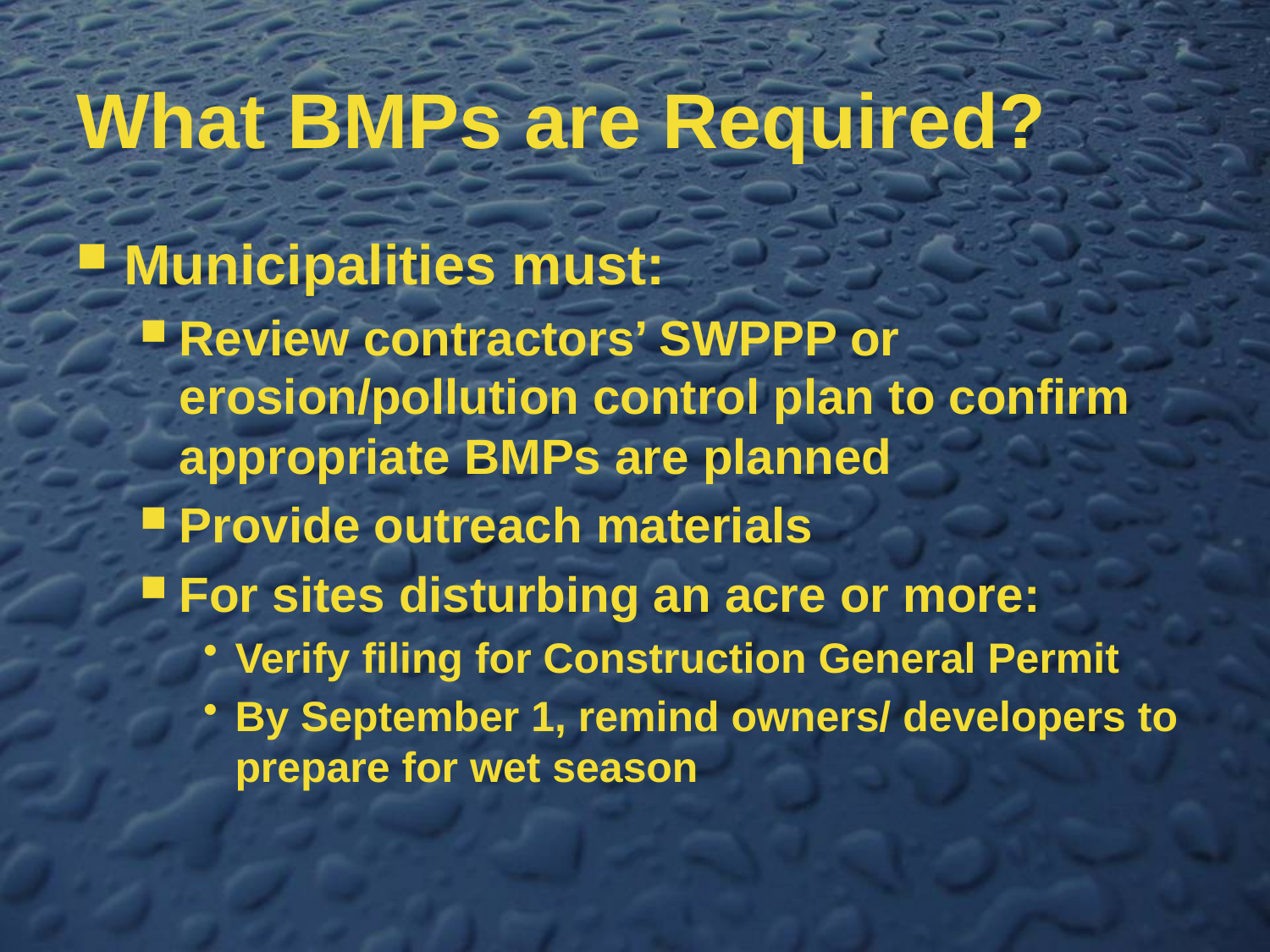

# What BMPs are Required?
Municipalities must:
Review contractors’ SWPPP or erosion/pollution control plan to confirm appropriate BMPs are planned
Provide outreach materials
For sites disturbing an acre or more:
Verify filing for Construction General Permit
By September 1, remind owners/ developers to prepare for wet season